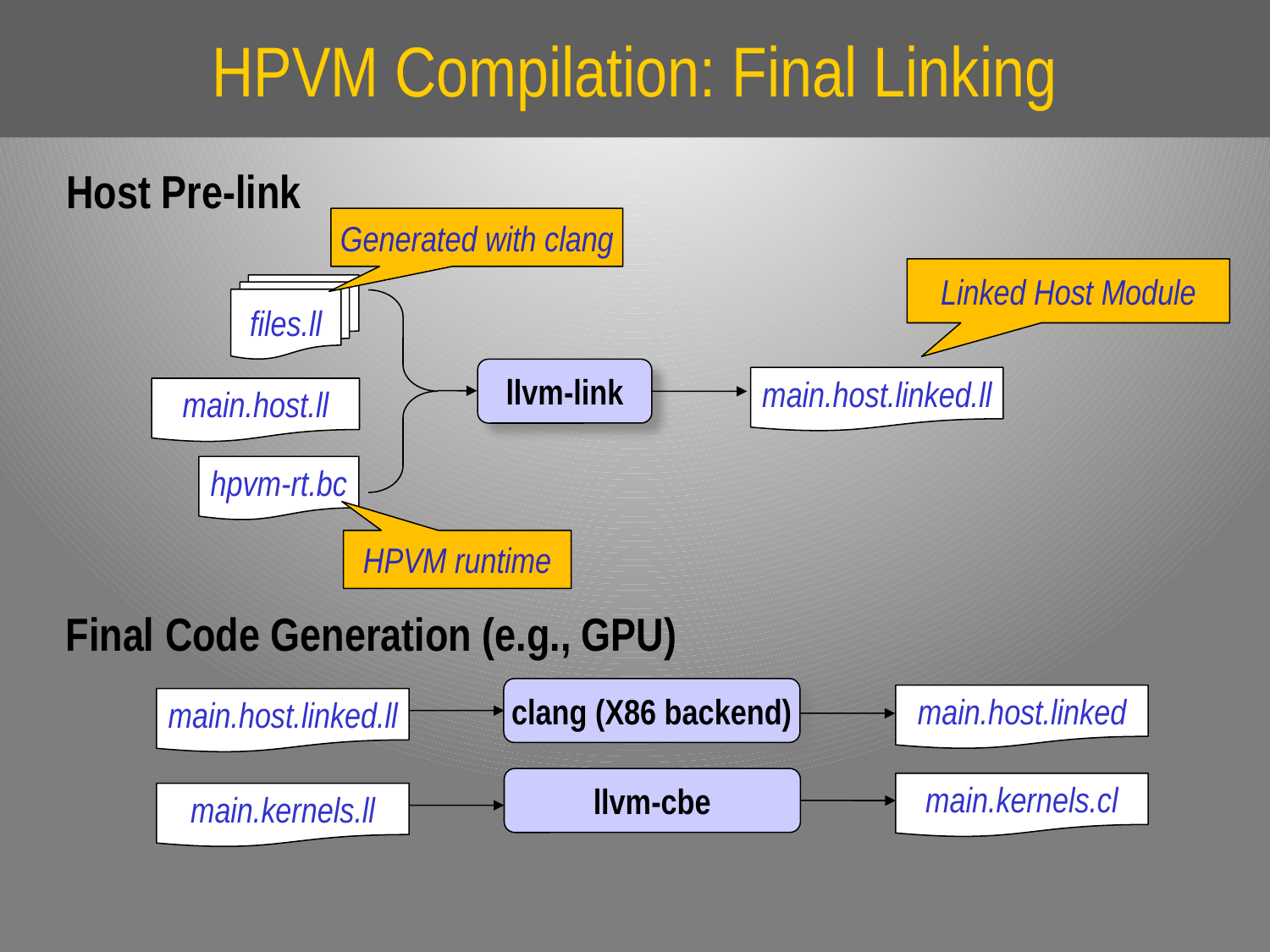

# HPVM Compilation: Final Linking
Host Pre-link
Generated with clang
Linked Host Module
files.ll

llvm-link
main.host.linked.ll
main.host.ll

hpvm-rt.bc
HPVM runtime
Final Code Generation (e.g., GPU)
clang (X86 backend)
main.host.linked
main.host.linked.ll

llvm-cbe
main.kernels.cl
main.kernels.ll